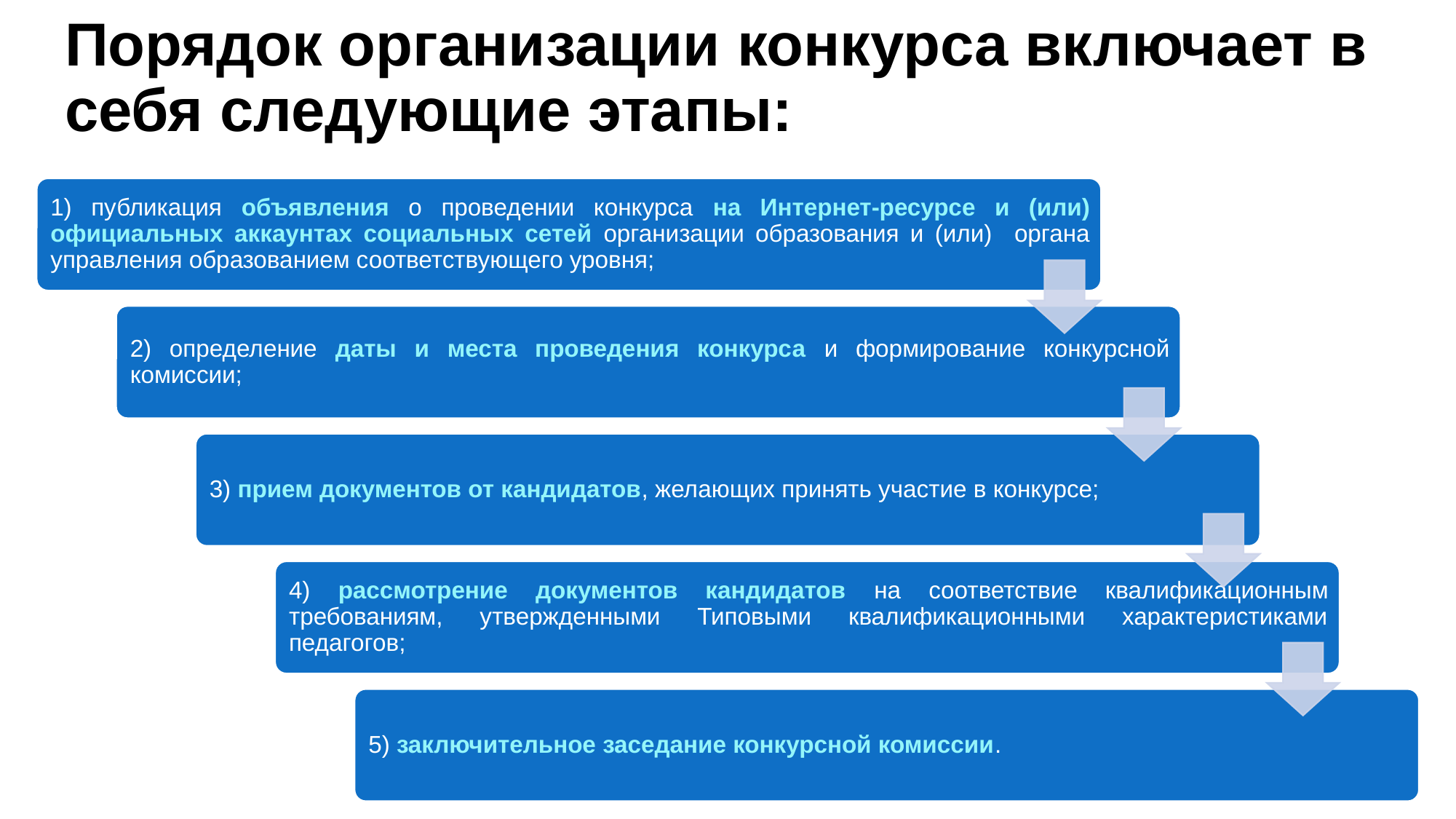

# Порядок организации конкурса включает в себя следующие этапы:
1) публикация объявления о проведении конкурса на Интернет-ресурсе и (или) официальных аккаунтах социальных сетей организации образования и (или)  органа управления образованием соответствующего уровня;
2) определение даты и места проведения конкурса и формирование конкурсной комиссии;
3) прием документов от кандидатов, желающих принять участие в конкурсе;
4) рассмотрение документов кандидатов на соответствие квалификационным требованиям, утвержденными Типовыми квалификационными характеристиками педагогов;
5) заключительное заседание конкурсной комиссии.